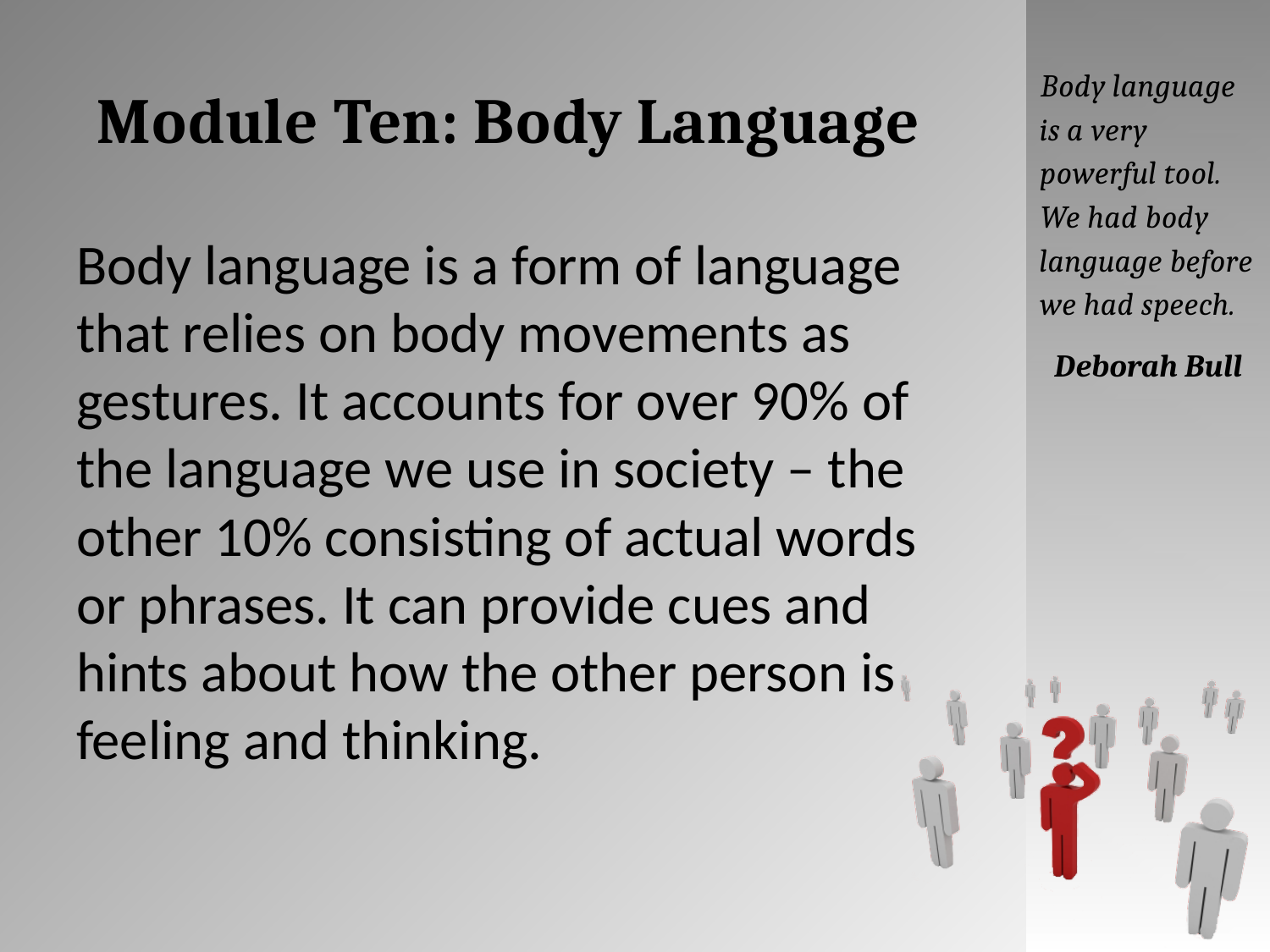

# Module Ten: Body Language
Body language is a very powerful tool. We had body language before we had speech.
Deborah Bull
Body language is a form of language that relies on body movements as gestures. It accounts for over 90% of the language we use in society – the other 10% consisting of actual words or phrases. It can provide cues and hints about how the other person is feeling and thinking.